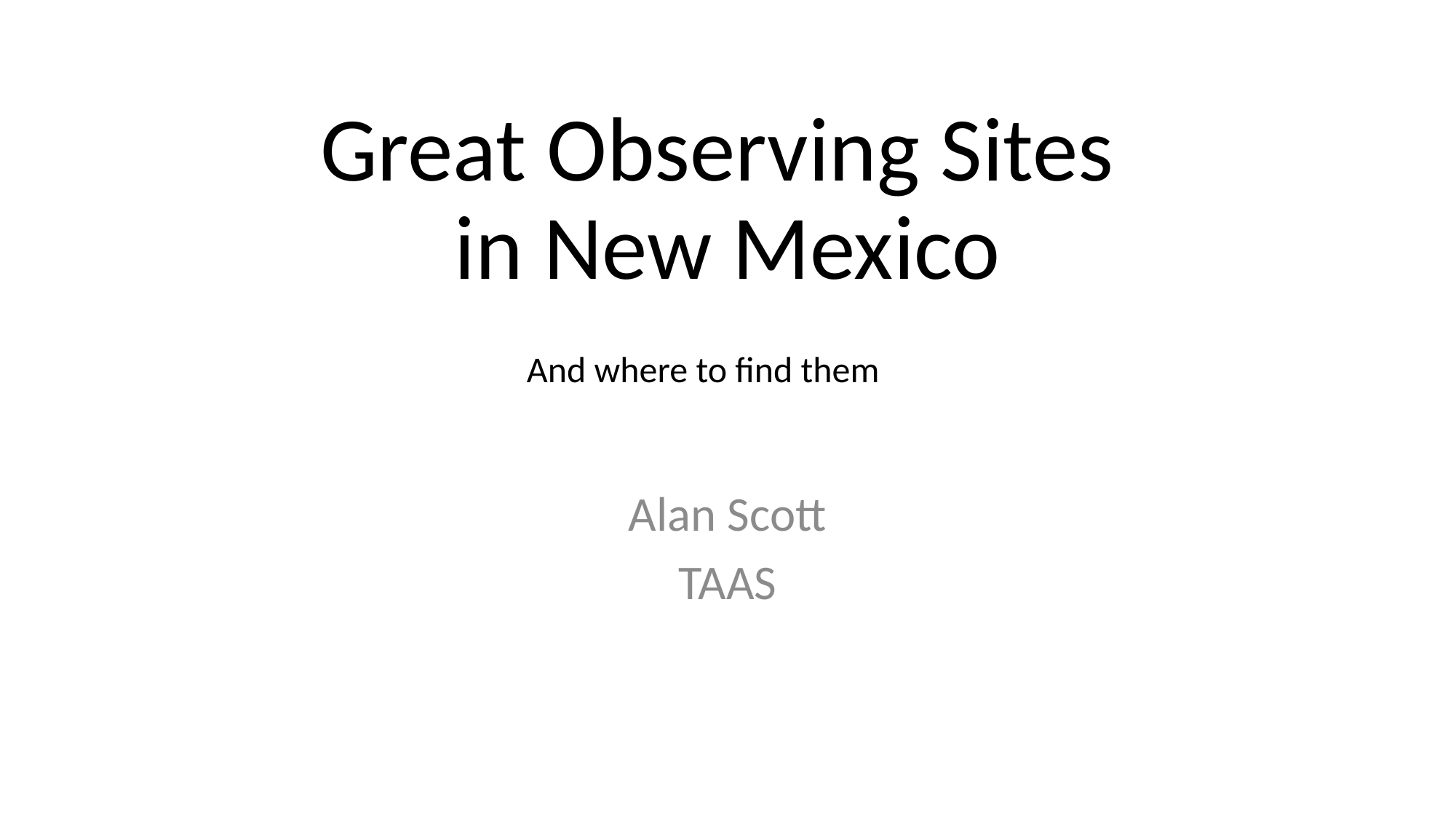

# Great Observing Sites in New Mexico
And where to find them
Alan Scott
TAAS